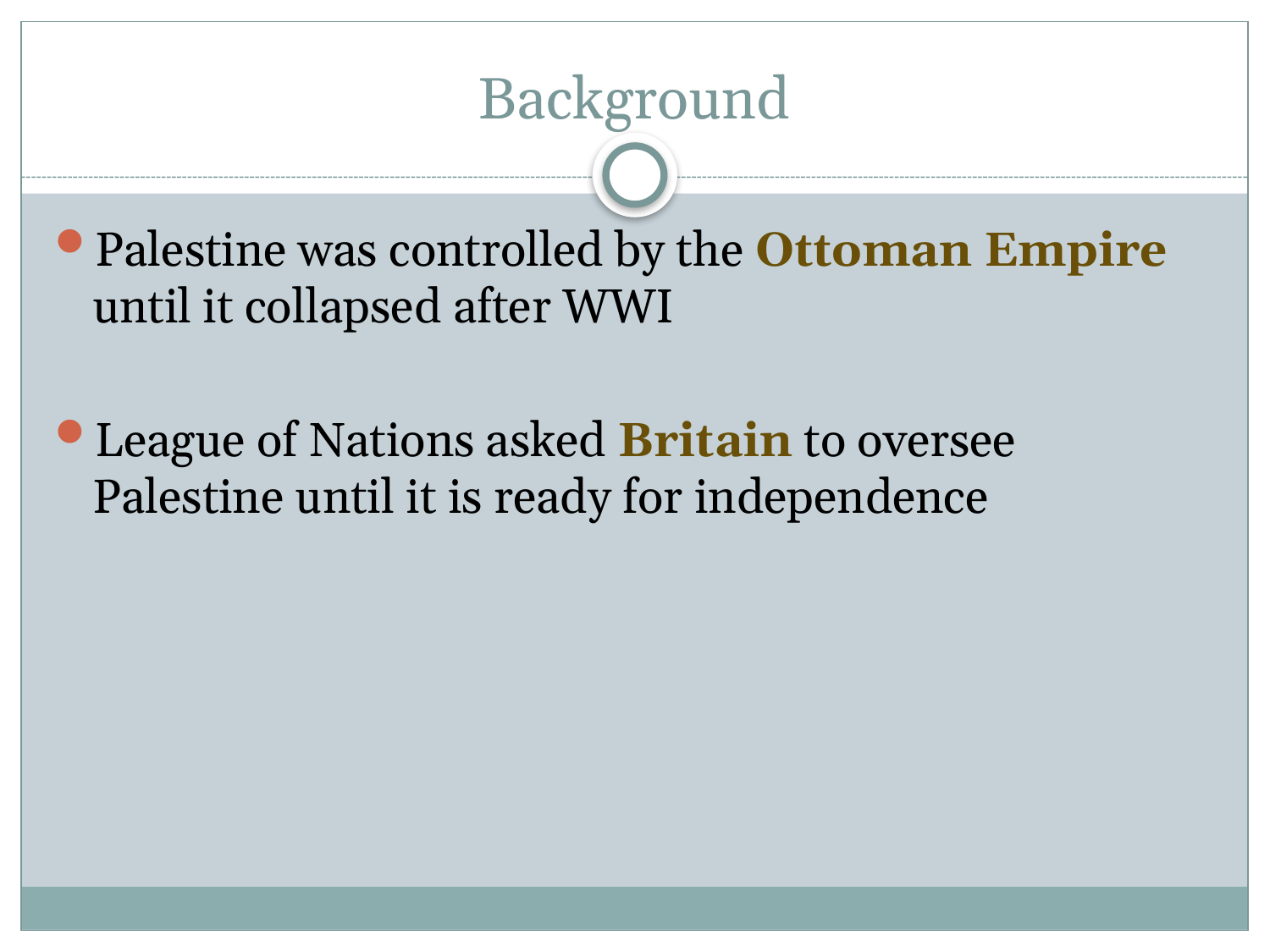

# Background
Palestine was controlled by the Ottoman Empire until it collapsed after WWI

League of Nations asked Britain to oversee Palestine until it is ready for independence